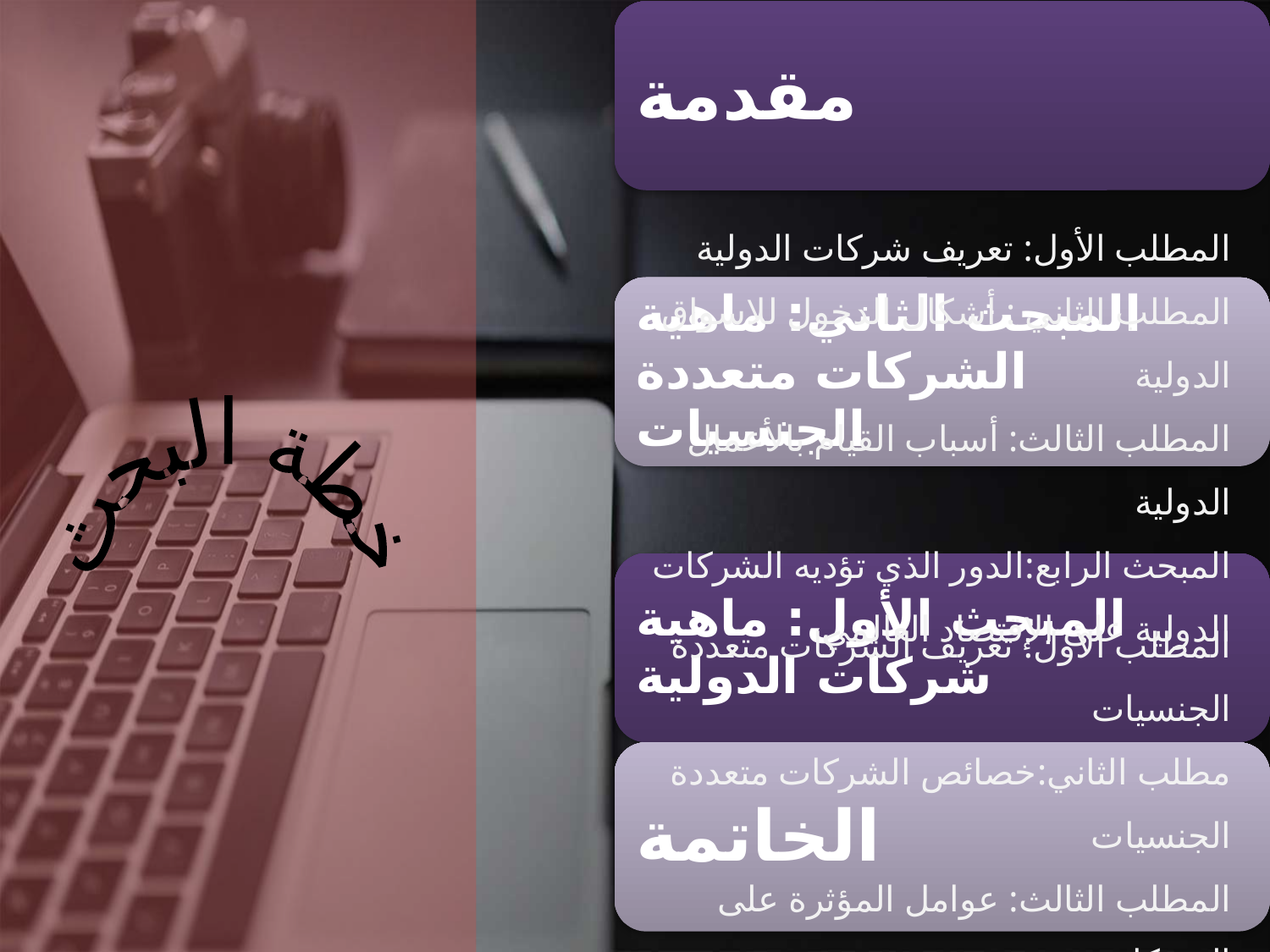

مقدمة
مقدمة
الخاتمة
 المطلب الأول: تعريف شركات الدولية
المطلب الثاني : أشكال الدخول للاسواق الدولية
المطلب الثالث: أسباب القيام بالأعمال الدولية
المبحث الرابع:الدور الذي تؤديه الشركات الدولية على الإقتصاد العالمي
خطة البحث

المطلب الأول: تعريف الشركات متعددة الجنسيات
مطلب الثاني:خصائص الشركات متعددة الجنسيات
المطلب الثالث: عوامل المؤثرة على الشركات م ج
المطلب الرابع: أساليب تكوين الشركات م ج